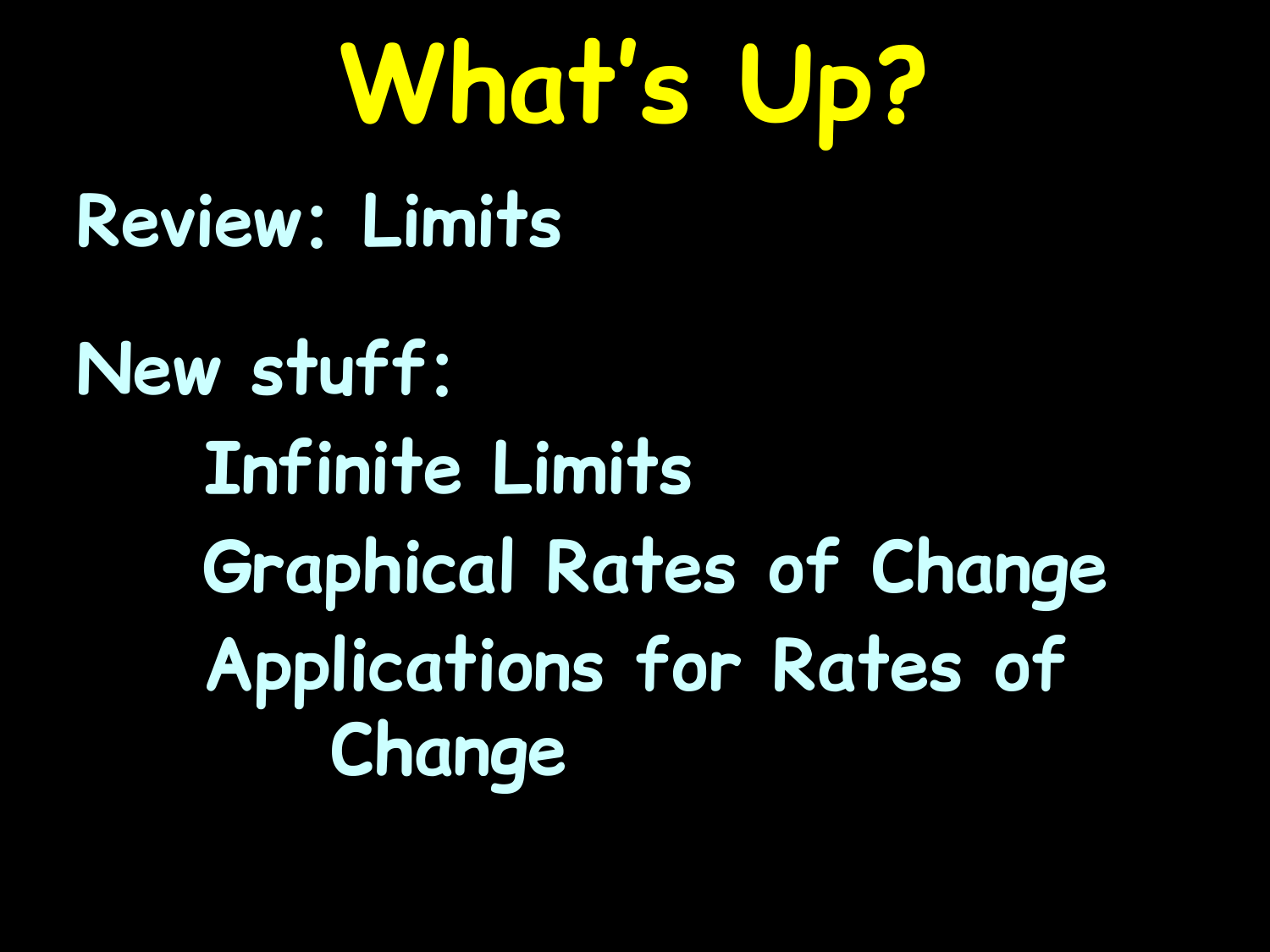

# What’s Up?
Review: Limits

New stuff:
	Infinite Limits
	Graphical Rates of Change
	Applications for Rates of
		Change